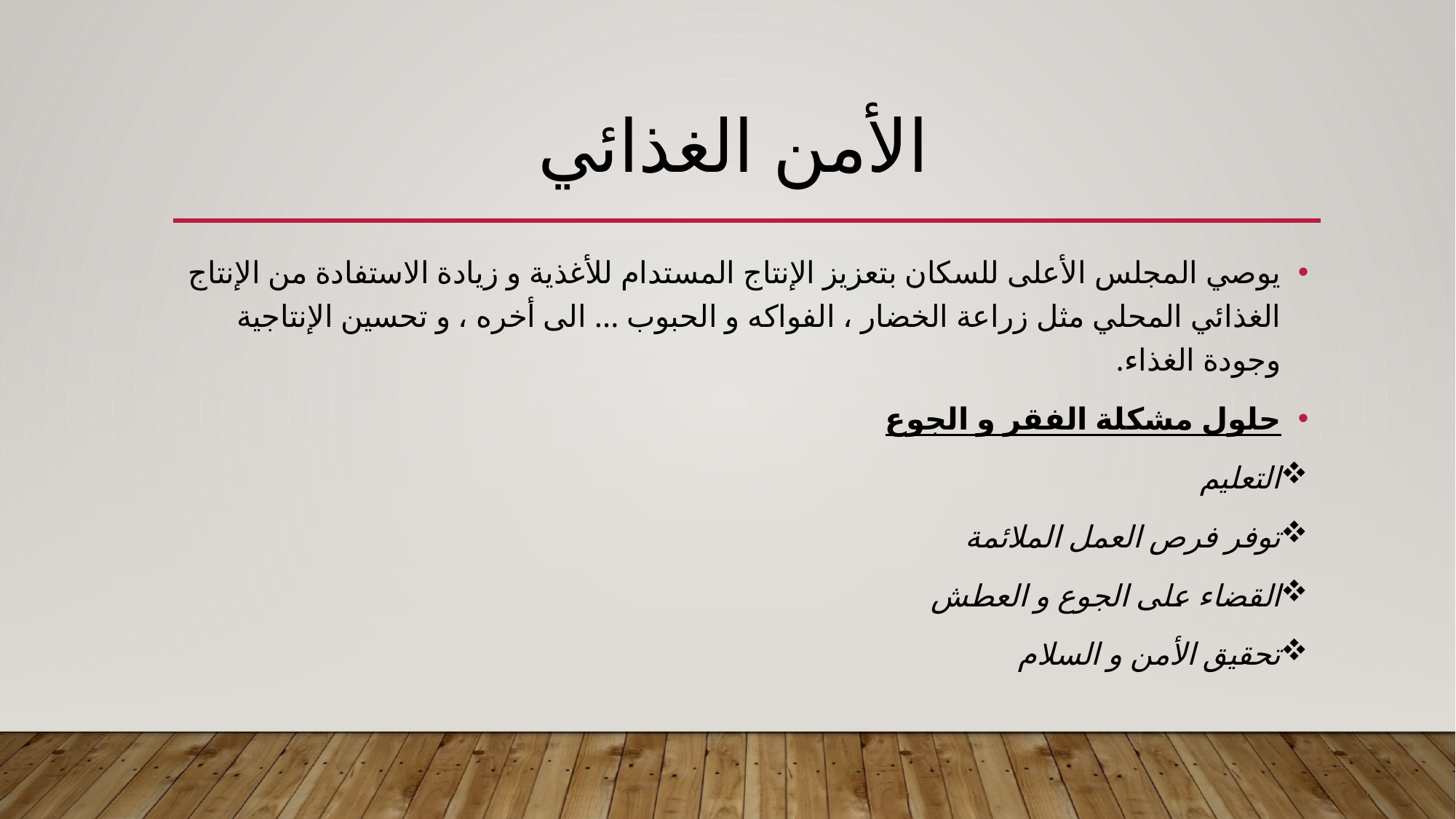

# الأمن الغذائي
يوصي المجلس الأعلى للسكان بتعزيز الإنتاج المستدام للأغذية و زيادة الاستفادة من الإنتاج الغذائي المحلي مثل زراعة الخضار ، الفواكه و الحبوب ... الی أخره ، و تحسين الإنتاجية وجودة الغذاء.
حلول مشكلة الفقر و الجوع
التعليم
توفر فرص العمل الملائمة
القضاء على الجوع و العطش
تحقيق الأمن و السلام